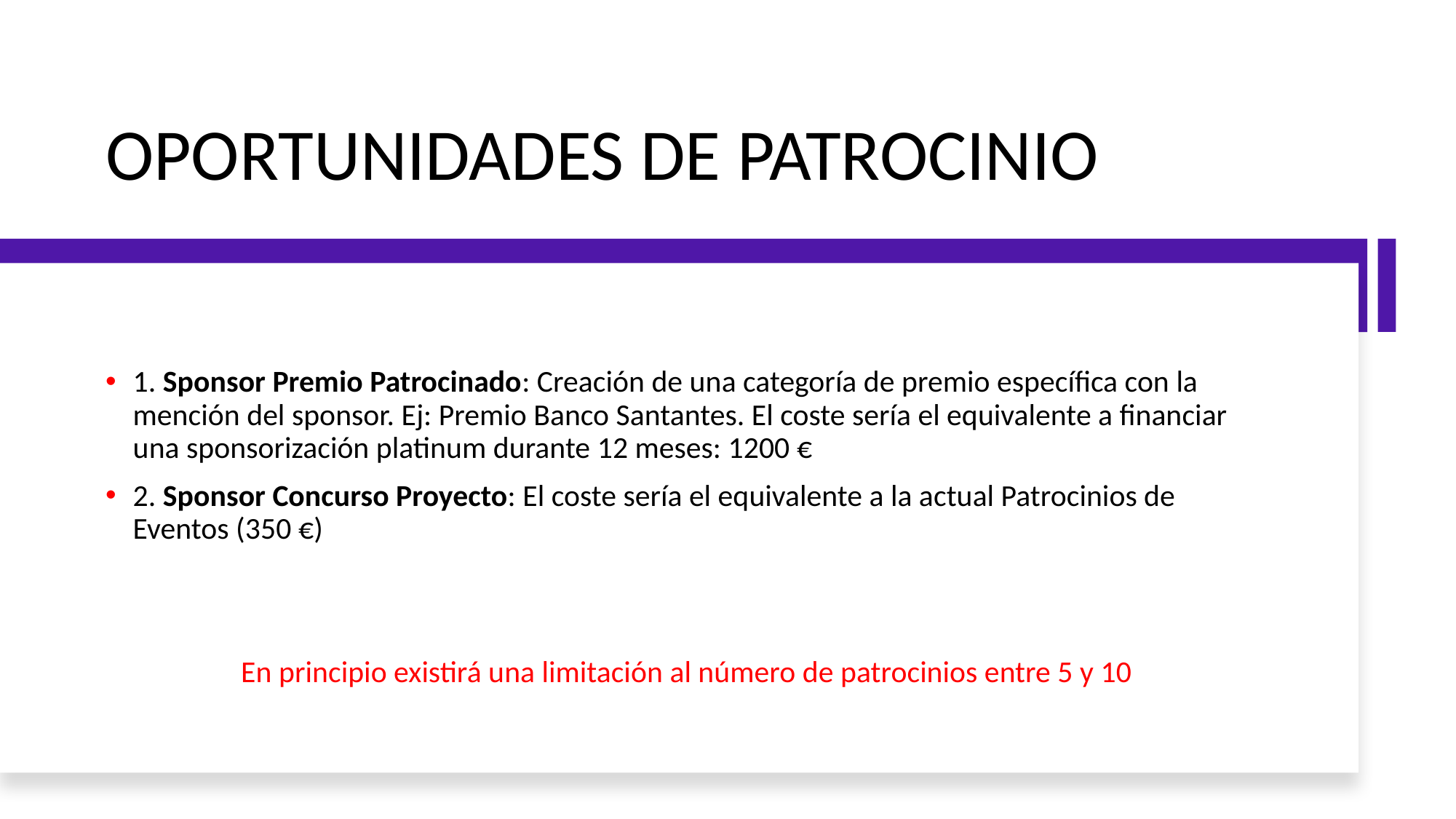

# OPORTUNIDADES DE PATROCINIO

1. Sponsor Premio Patrocinado: Creación de una categoría de premio específica con la mención del sponsor. Ej: Premio Banco Santantes. El coste sería el equivalente a financiar una sponsorización platinum durante 12 meses: 1200 €
2. Sponsor Concurso Proyecto: El coste sería el equivalente a la actual Patrocinios de Eventos (350 €)

En principio existirá una limitación al número de patrocinios entre 5 y 10